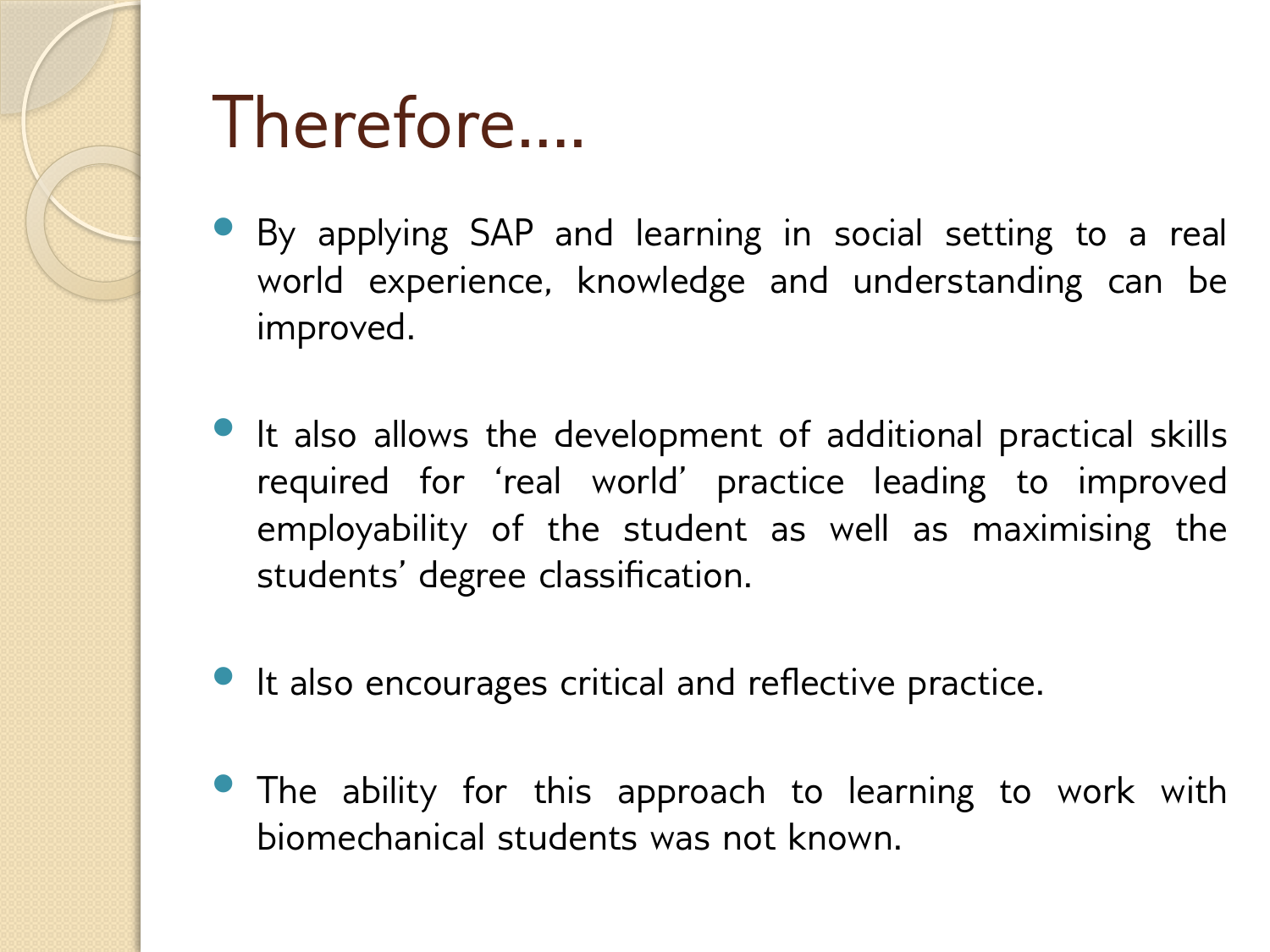

# Therefore….
By applying SAP and learning in social setting to a real world experience, knowledge and understanding can be improved.

It also allows the development of additional practical skills required for ‘real world’ practice leading to improved employability of the student as well as maximising the students’ degree classification.

It also encourages critical and reflective practice.

The ability for this approach to learning to work with biomechanical students was not known.